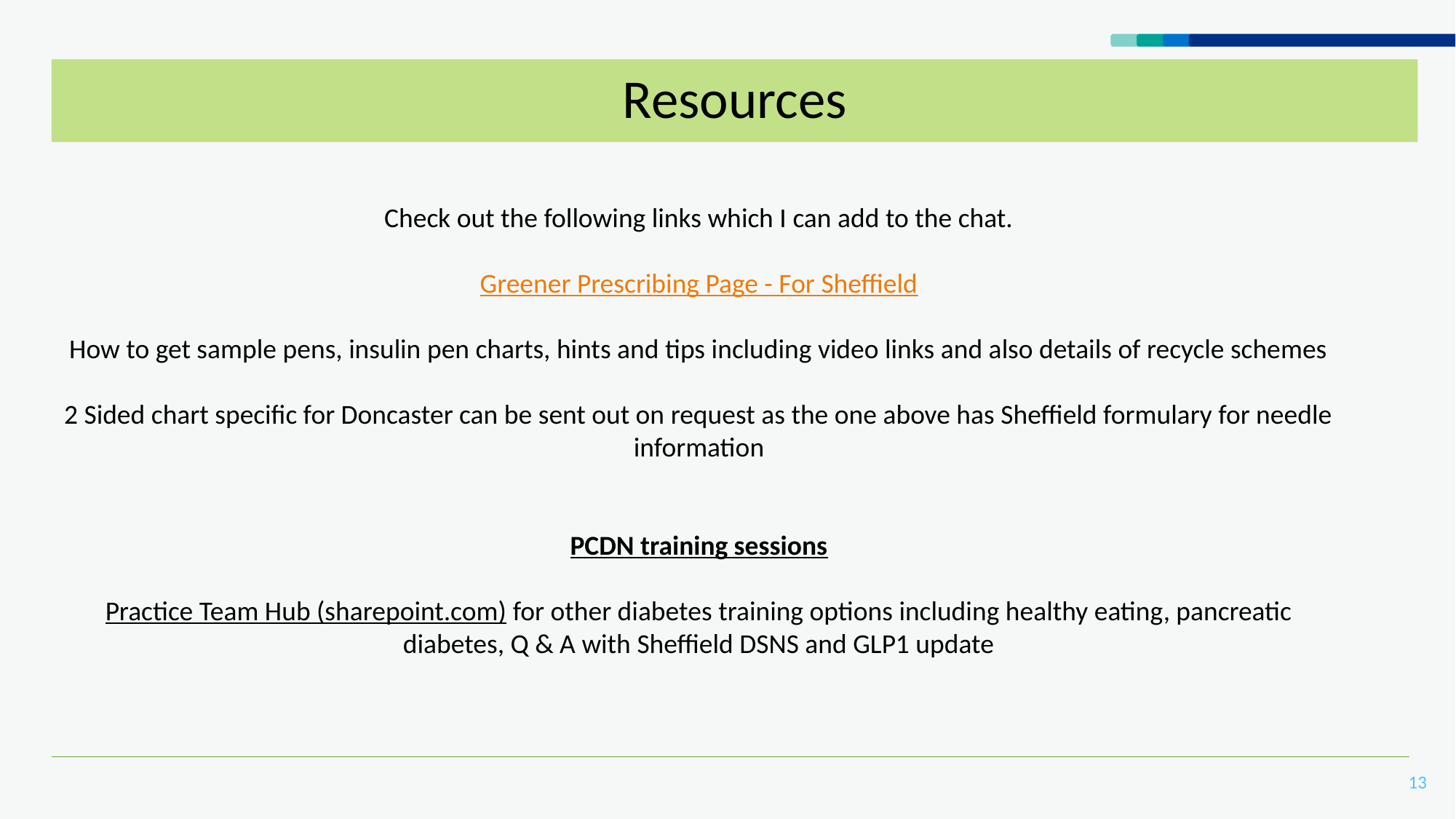

Resources
Check out the following links which I can add to the chat.

Greener Prescribing Page - For Sheffield

How to get sample pens, insulin pen charts, hints and tips including video links and also details of recycle schemes

2 Sided chart specific for Doncaster can be sent out on request as the one above has Sheffield formulary for needle information

PCDN training sessions

Practice Team Hub (sharepoint.com) for other diabetes training options including healthy eating, pancreatic diabetes, Q & A with Sheffield DSNS and GLP1 update